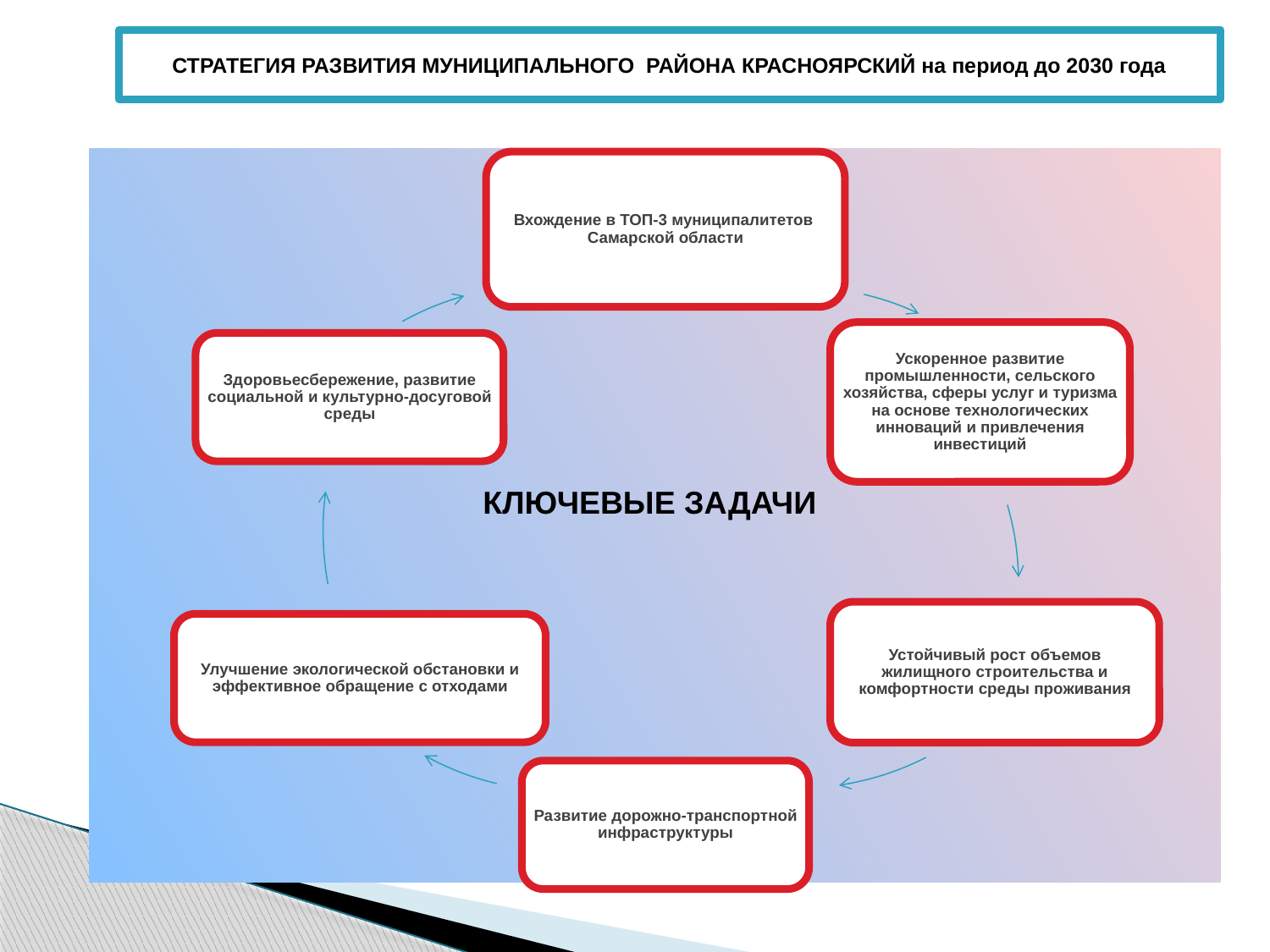

СТРАТЕГИЯ РАЗВИТИЯ МУНИЦИПАЛЬНОГО  РАЙОНА КРАСНОЯРСКИЙ на период до 2030 года
Вхождение в ТОП-3 муниципалитетов  Самарской области
Ускоренное развитие промышленности, сельского хозяйства, сферы услуг и туризма на основе технологических инноваций и привлечения инвестиций
Устойчивый рост объемов жилищного строительства и комфортности среды проживания
Развитие дорожно-транспортной инфраструктуры
Улучшение экологической обстановки и эффективное обращение с отходами
Здоровьесбережение, развитие социальной и культурно-досуговой среды
КЛЮЧЕВЫЕ ЗАДАЧИ